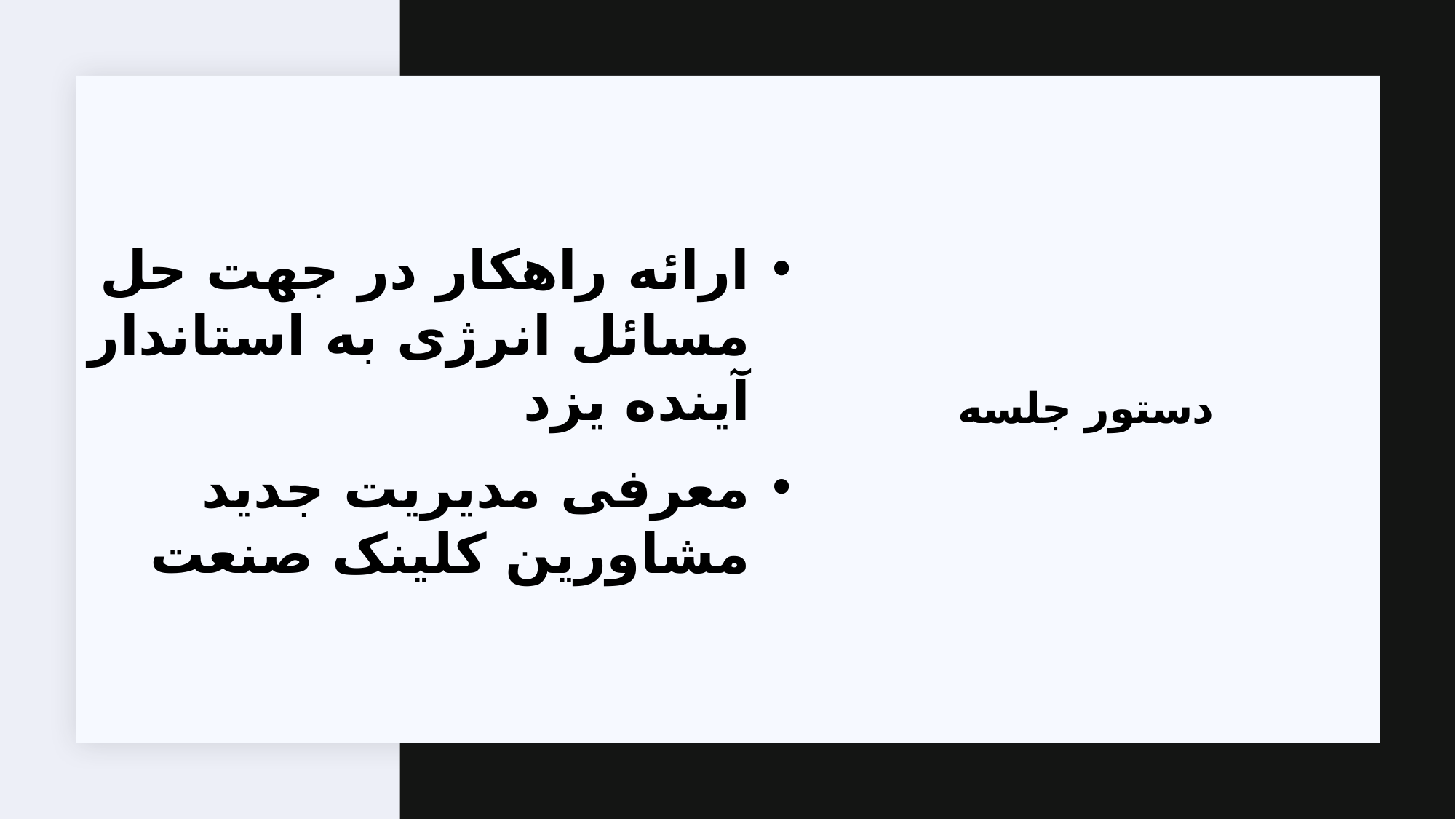

ارائه راهکار در جهت حل مسائل انرژی به استاندار آینده یزد
معرفی مدیریت جدید مشاورین کلینک صنعت
# دستور جلسه